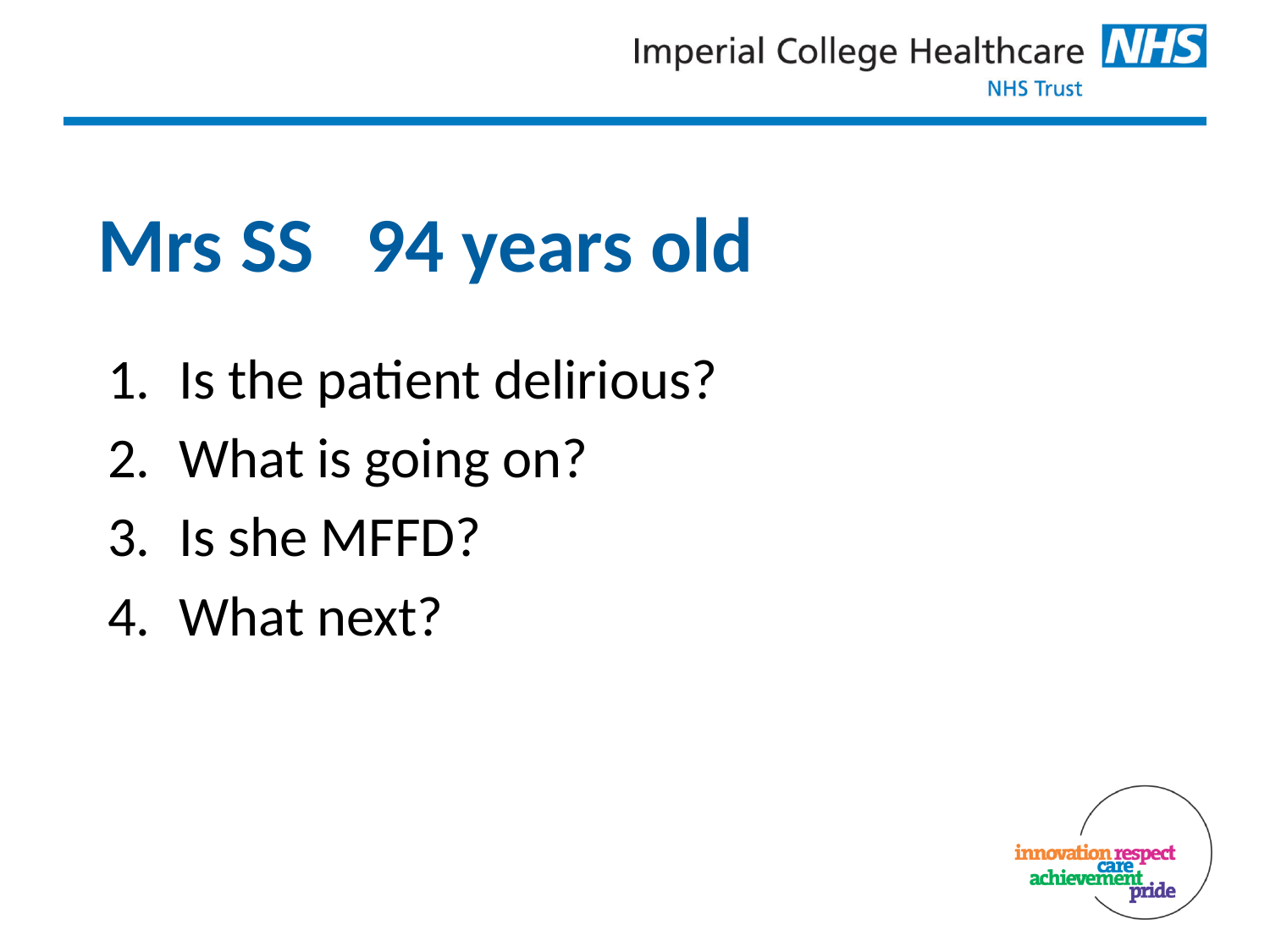

# Mrs SS   94 years old
Is the patient delirious?
What is going on?
Is she MFFD?
What next?